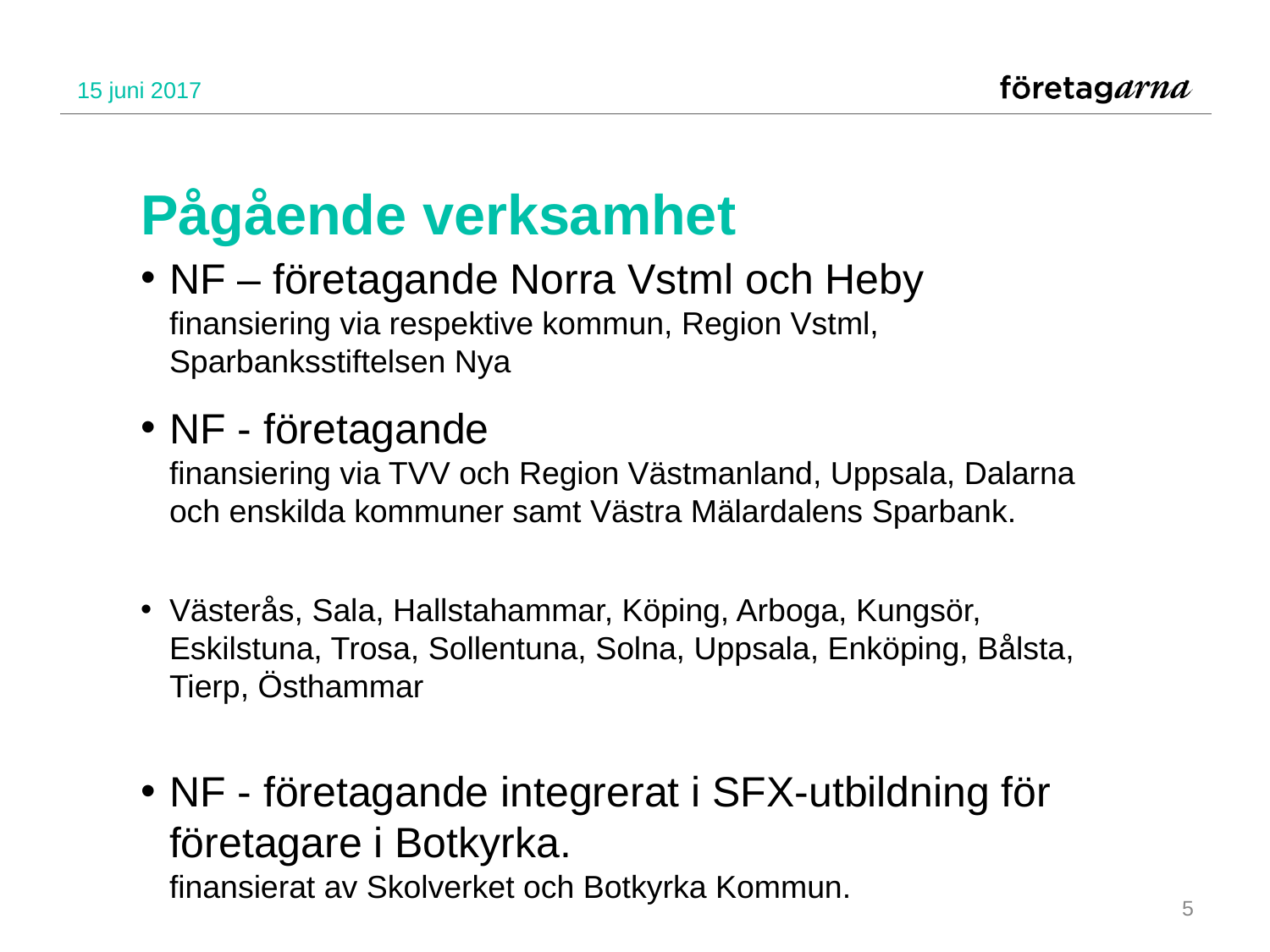

15 juni 2017
# Pågående verksamhet
NF – företagande Norra Vstml och Heby
finansiering via respektive kommun, Region Vstml, Sparbanksstiftelsen Nya
NF - företagande
finansiering via TVV och Region Västmanland, Uppsala, Dalarna och enskilda kommuner samt Västra Mälardalens Sparbank.
Västerås, Sala, Hallstahammar, Köping, Arboga, Kungsör, Eskilstuna, Trosa, Sollentuna, Solna, Uppsala, Enköping, Bålsta, Tierp, Östhammar
NF - företagande integrerat i SFX-utbildning för företagare i Botkyrka.
finansierat av Skolverket och Botkyrka Kommun.

5